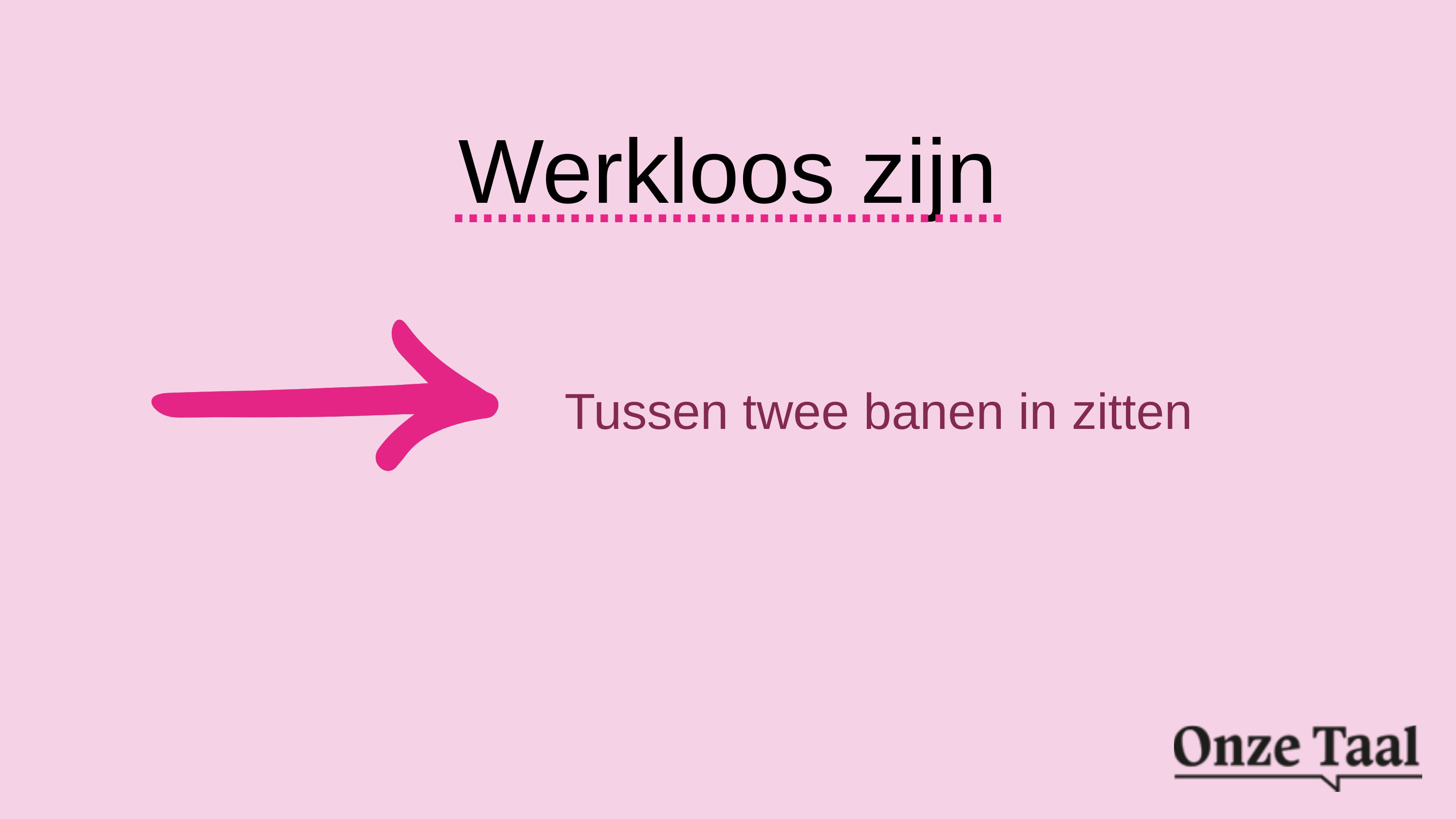

Werkloos zijn
......................................

Tussen twee banen in zitten